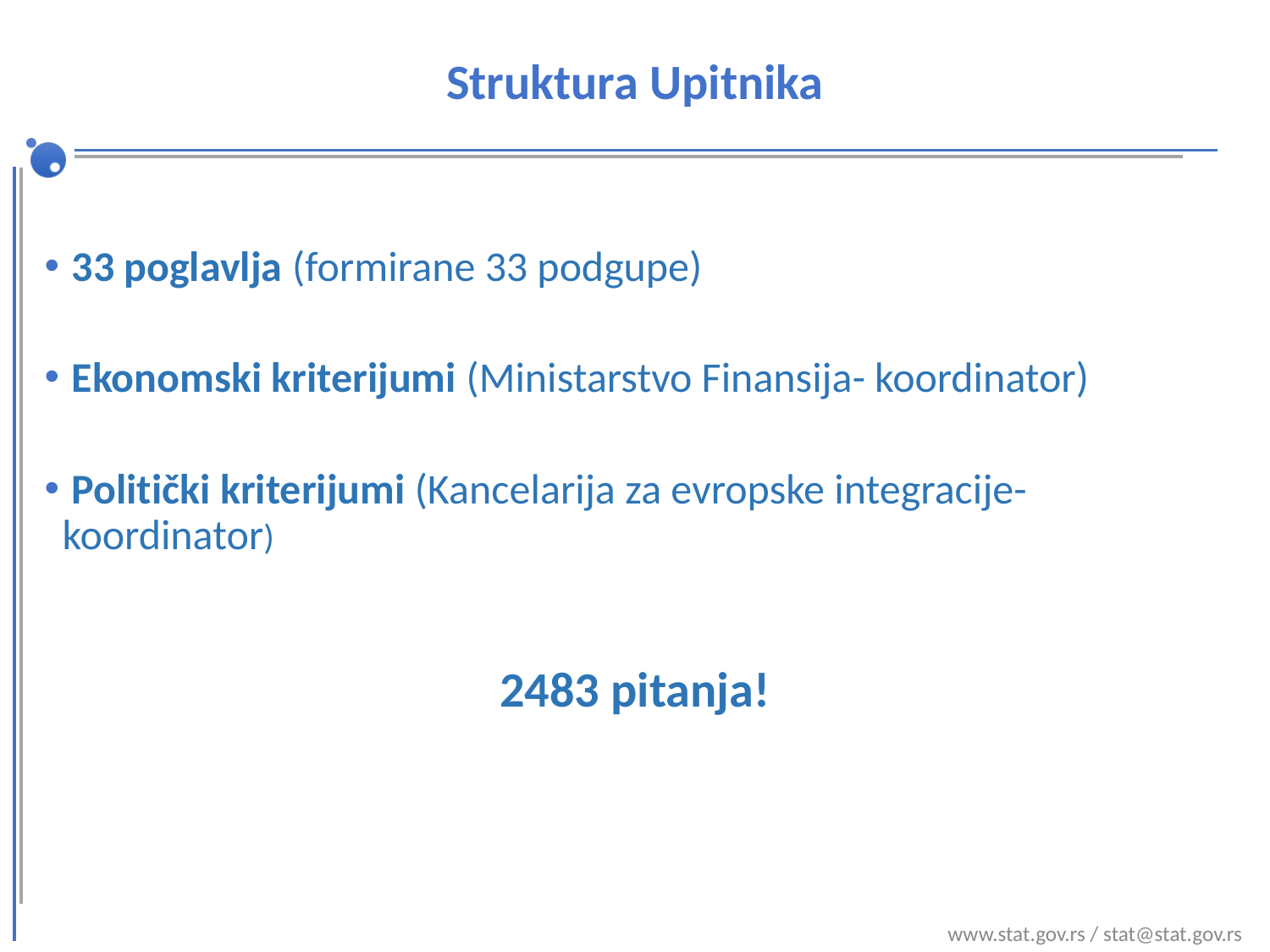

# Struktura Upitnika

 33 poglavlja (formirane 33 podgupe)

 Ekonomski kriterijumi (Ministarstvo Finansija- koordinator)

 Politički kriterijumi (Kancelarija za evropske integracije-koordinator)

2483 pitanja!